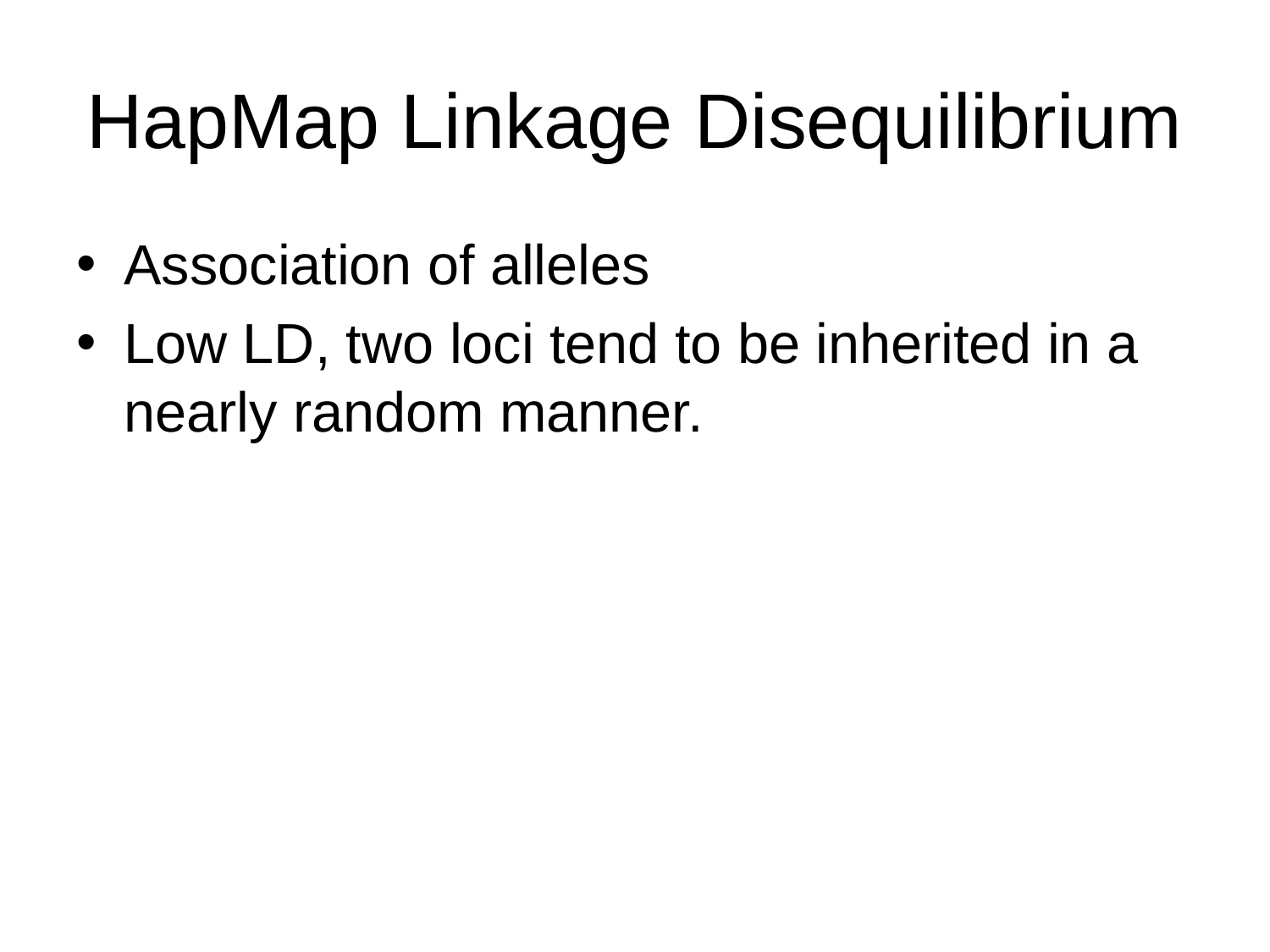

# HapMap Linkage Disequilibrium
Association of alleles
Low LD, two loci tend to be inherited in a nearly random manner.